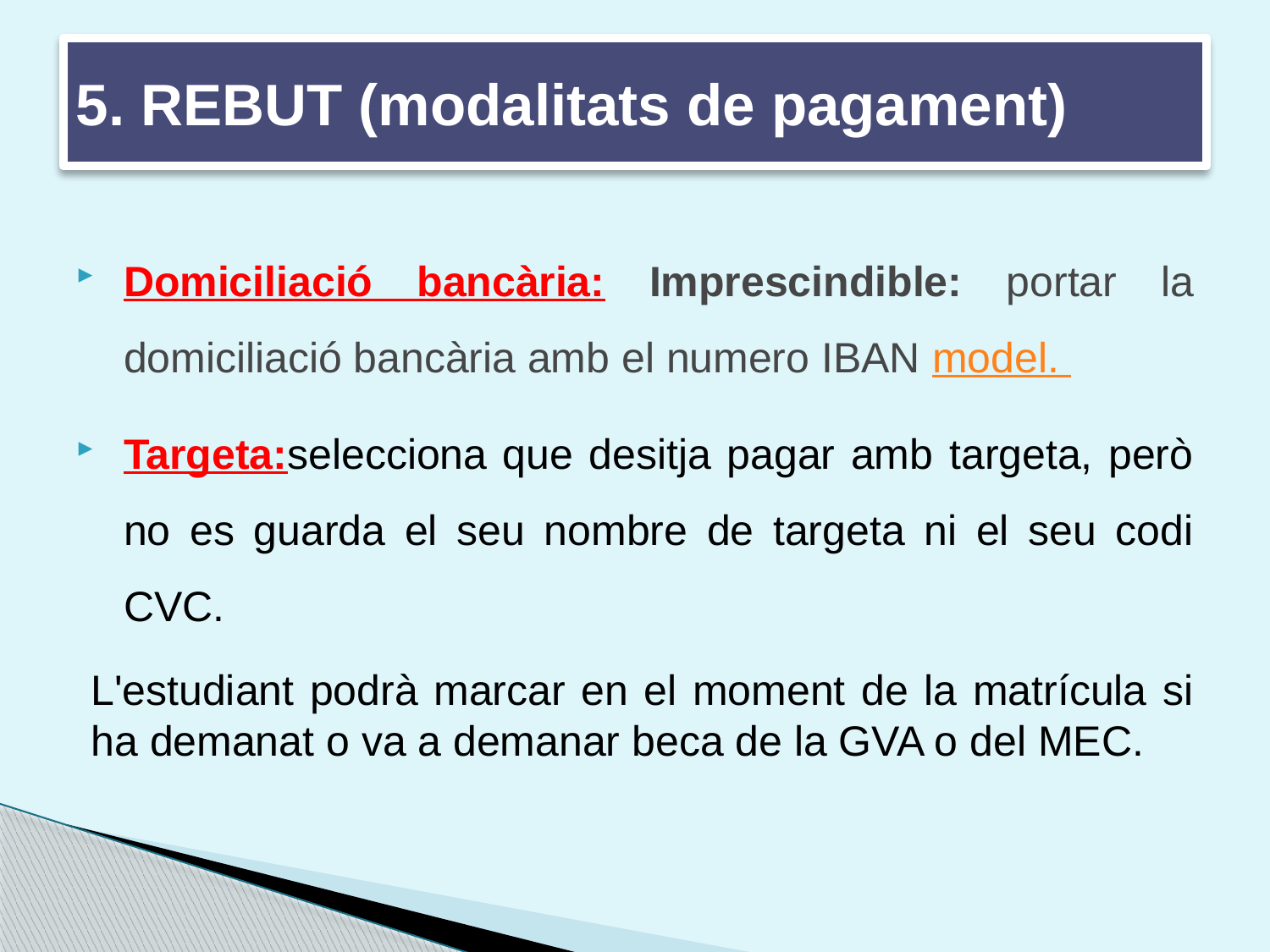

# 5. REBUT (modalitats de pagament)
Domiciliació bancària: Imprescindible: portar la domiciliació bancària amb el numero IBAN model.

Targeta:selecciona que desitja pagar amb targeta, però no es guarda el seu nombre de targeta ni el seu codi CVC.

L'estudiant podrà marcar en el moment de la matrícula si ha demanat o va a demanar beca de la GVA o del MEC.